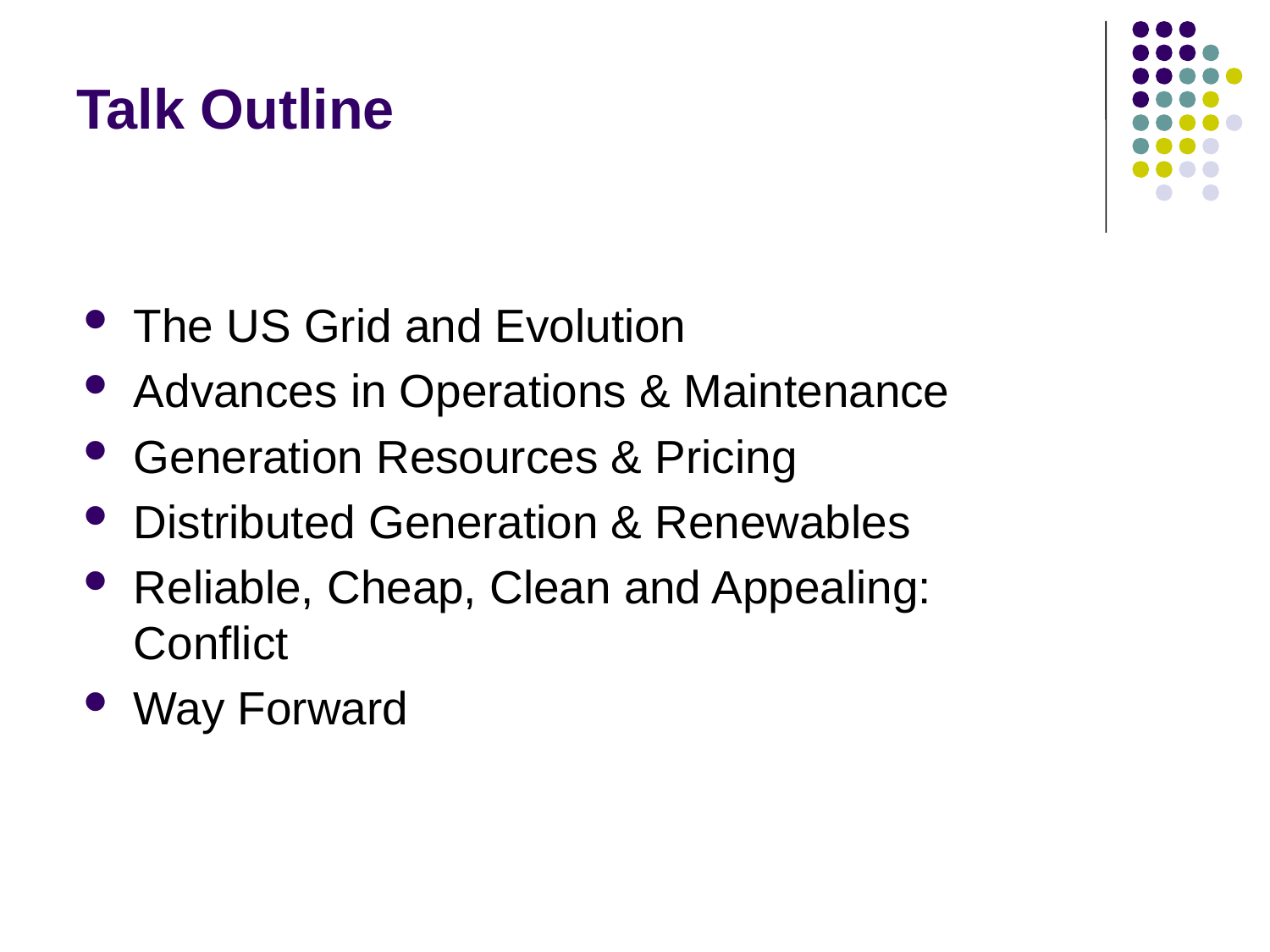

# Talk Outline
The US Grid and Evolution
Advances in Operations & Maintenance
Generation Resources & Pricing
Distributed Generation & Renewables
Reliable, Cheap, Clean and Appealing: Conflict
Way Forward